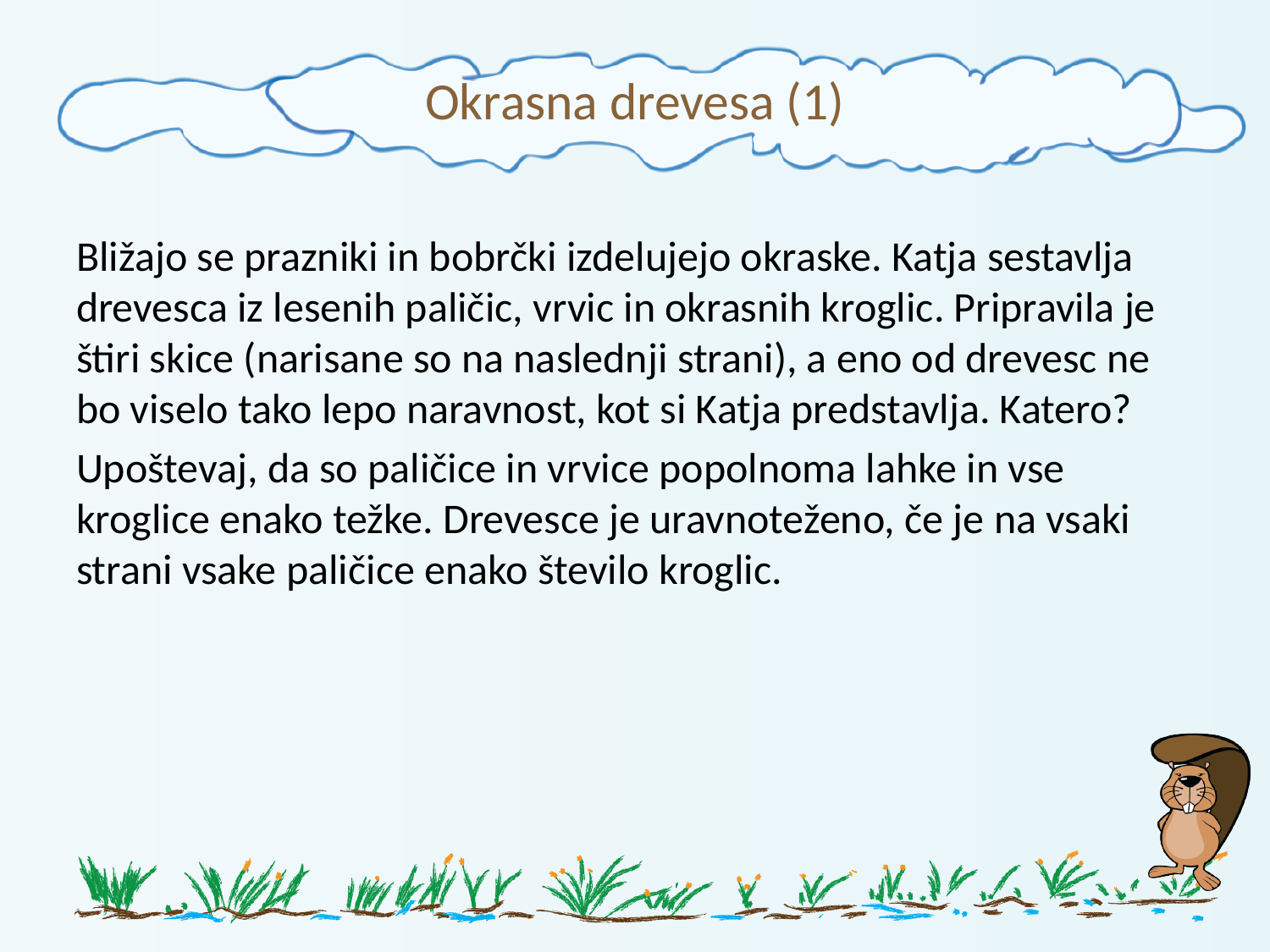

# Okrasna drevesa (1)
Bližajo se prazniki in bobrčki izdelujejo okraske. Katja sestavlja drevesca iz lesenih paličic, vrvic in okrasnih kroglic. Pripravila je štiri skice (narisane so na naslednji strani), a eno od drevesc ne bo viselo tako lepo naravnost, kot si Katja predstavlja. Katero?
Upoštevaj, da so paličice in vrvice popolnoma lahke in vse kroglice enako težke. Drevesce je uravnoteženo, če je na vsaki strani vsake paličice enako število kroglic.